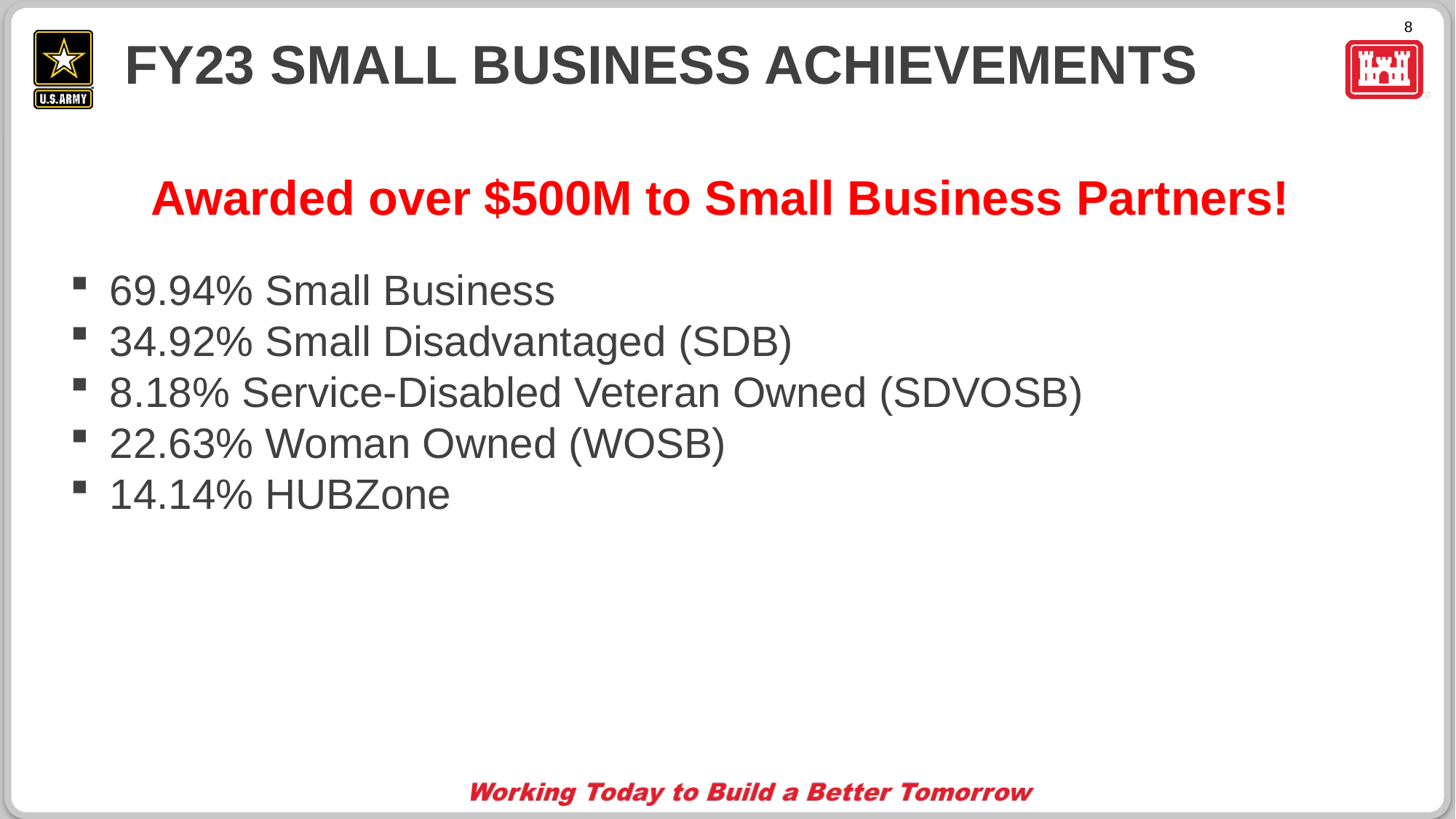

# FY23 Small Business Achievements

Awarded over $500M to Small Business Partners!

 69.94% Small Business
 34.92% Small Disadvantaged (SDB)
 8.18% Service-Disabled Veteran Owned (SDVOSB)
 22.63% Woman Owned (WOSB)
 14.14% HUBZone